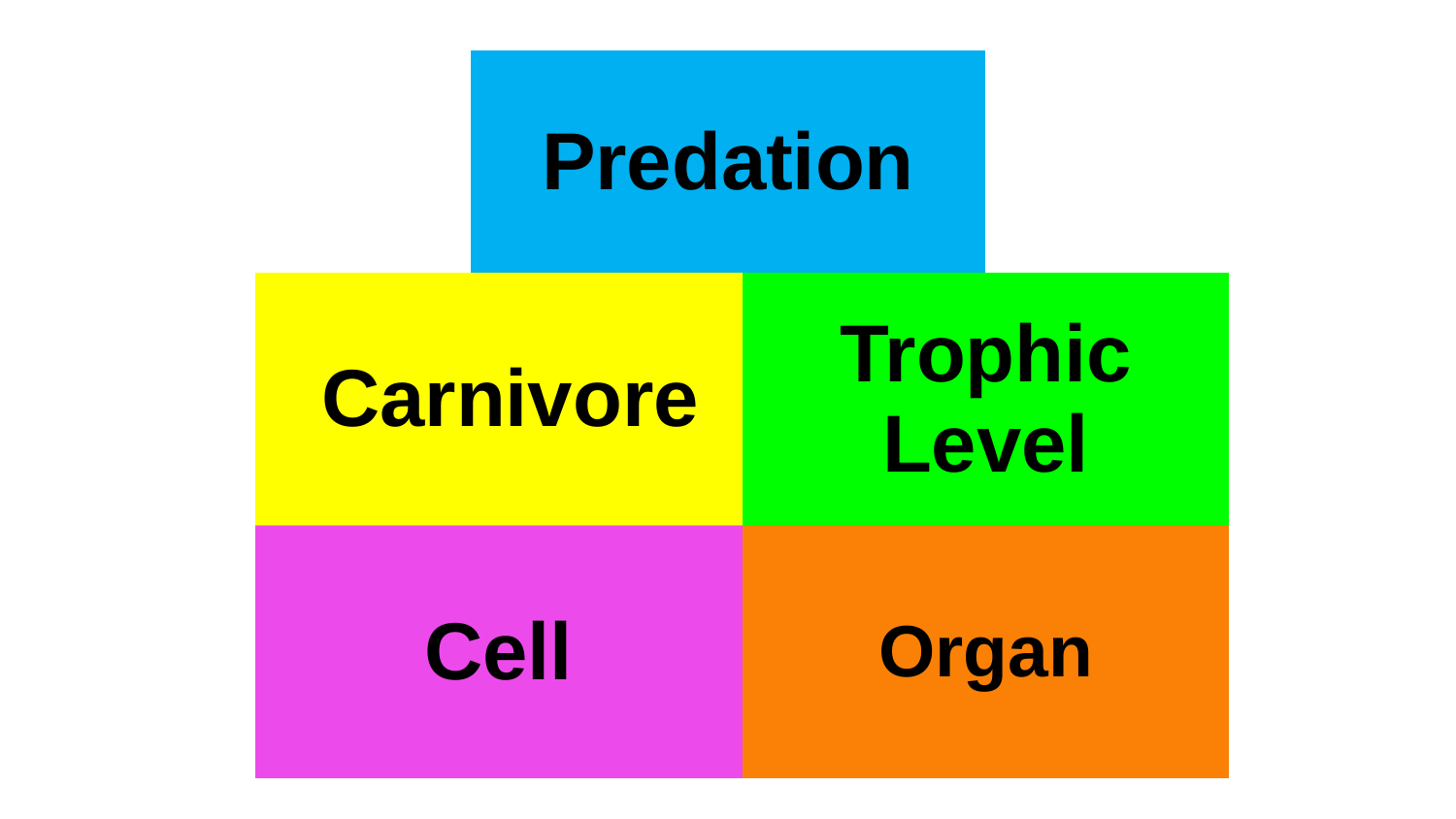

| Predation |
| --- |
| Carnivore | Trophic Level |
| --- | --- |
| Cell | Organ |